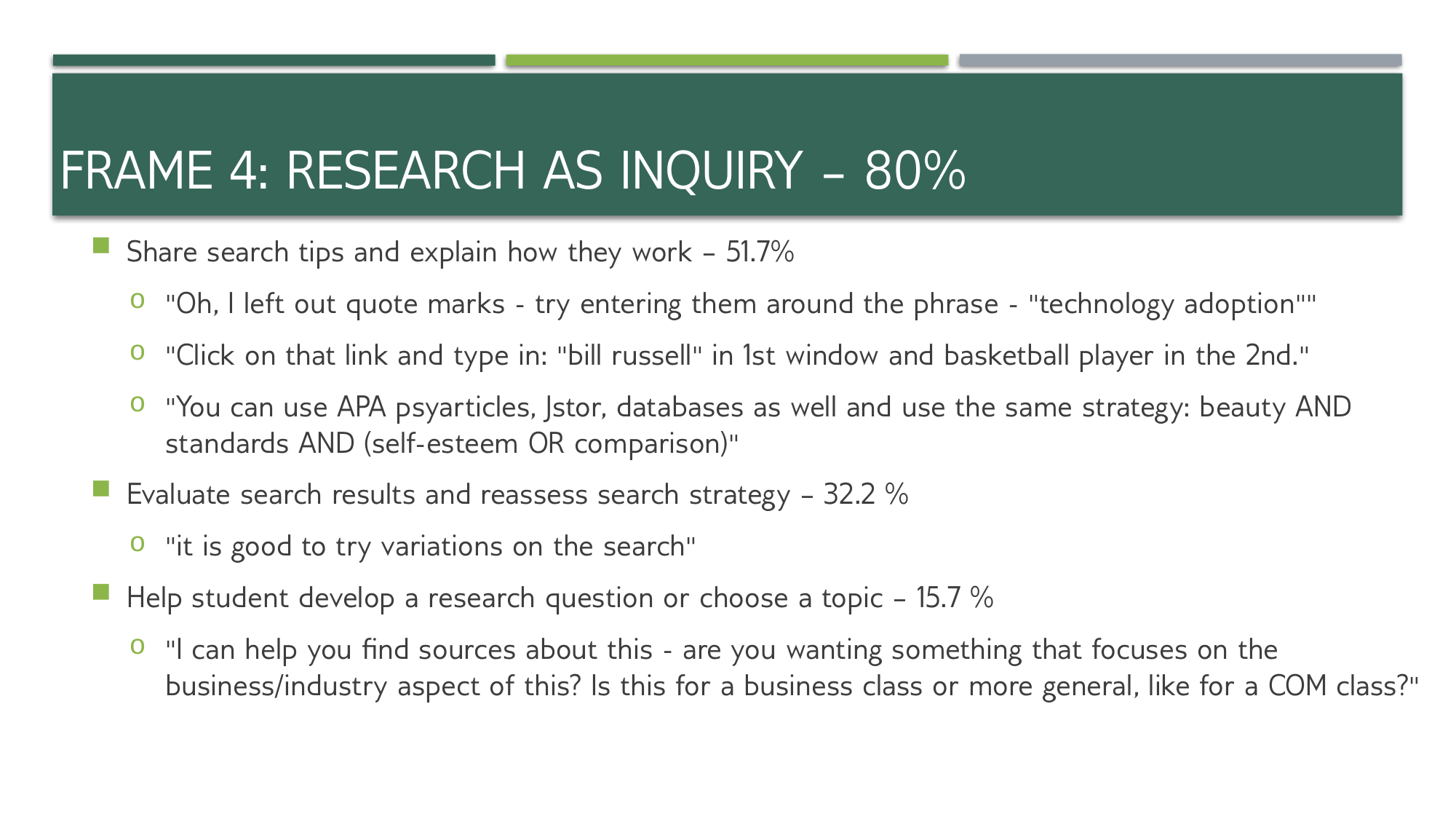

# Frame 4: Research as inquiry – 80%
Share search tips and explain how they work – 51.7%
"Oh, I left out quote marks - try entering them around the phrase - "technology adoption""
"Click on that link and type in: "bill russell" in 1st window and basketball player in the 2nd."
"You can use APA psyarticles, Jstor, databases as well and use the same strategy: beauty AND standards AND (self-esteem OR comparison)"
Evaluate search results and reassess search strategy – 32.2 %
"it is good to try variations on the search"
Help student develop a research question or choose a topic – 15.7 %
"I can help you find sources about this - are you wanting something that focuses on the business/industry aspect of this? Is this for a business class or more general, like for a COM class?"